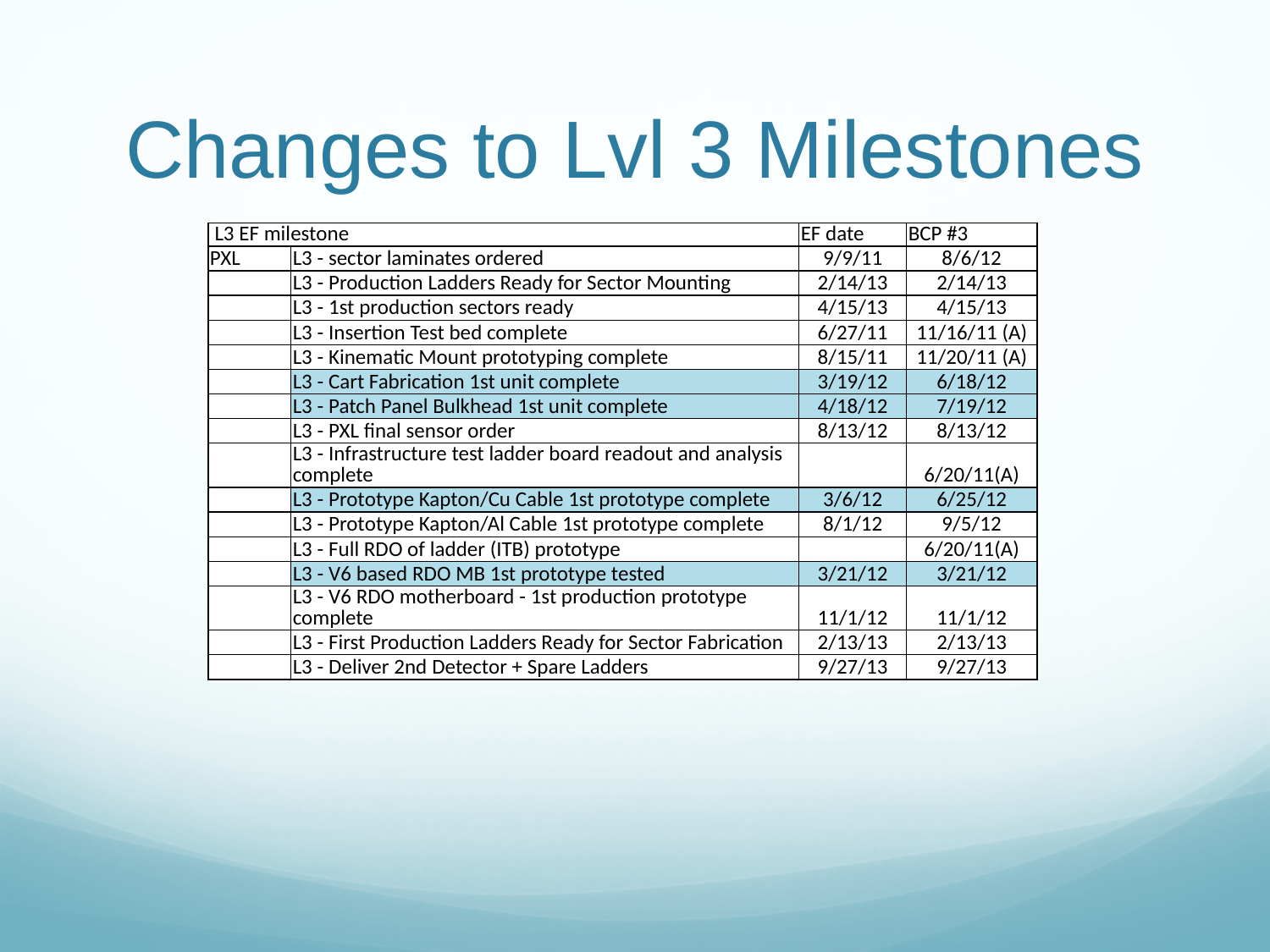

# Changes to Lvl 3 Milestones
| L3 EF milestone |  | EF date | BCP #3 |
| --- | --- | --- | --- |
| PXL | L3 - sector laminates ordered | 9/9/11 | 8/6/12 |
|  | L3 - Production Ladders Ready for Sector Mounting | 2/14/13 | 2/14/13 |
|  | L3 - 1st production sectors ready | 4/15/13 | 4/15/13 |
|  | L3 - Insertion Test bed complete | 6/27/11 | 11/16/11 (A) |
|  | L3 - Kinematic Mount prototyping complete | 8/15/11 | 11/20/11 (A) |
|  | L3 - Cart Fabrication 1st unit complete | 3/19/12 | 6/18/12 |
|  | L3 - Patch Panel Bulkhead 1st unit complete | 4/18/12 | 7/19/12 |
|  | L3 - PXL final sensor order | 8/13/12 | 8/13/12 |
|  | L3 - Infrastructure test ladder board readout and analysis complete |  | 6/20/11(A) |
|  | L3 - Prototype Kapton/Cu Cable 1st prototype complete | 3/6/12 | 6/25/12 |
|  | L3 - Prototype Kapton/Al Cable 1st prototype complete | 8/1/12 | 9/5/12 |
|  | L3 - Full RDO of ladder (ITB) prototype |  | 6/20/11(A) |
|  | L3 - V6 based RDO MB 1st prototype tested | 3/21/12 | 3/21/12 |
|  | L3 - V6 RDO motherboard - 1st production prototype complete | 11/1/12 | 11/1/12 |
|  | L3 - First Production Ladders Ready for Sector Fabrication | 2/13/13 | 2/13/13 |
|  | L3 - Deliver 2nd Detector + Spare Ladders | 9/27/13 | 9/27/13 |